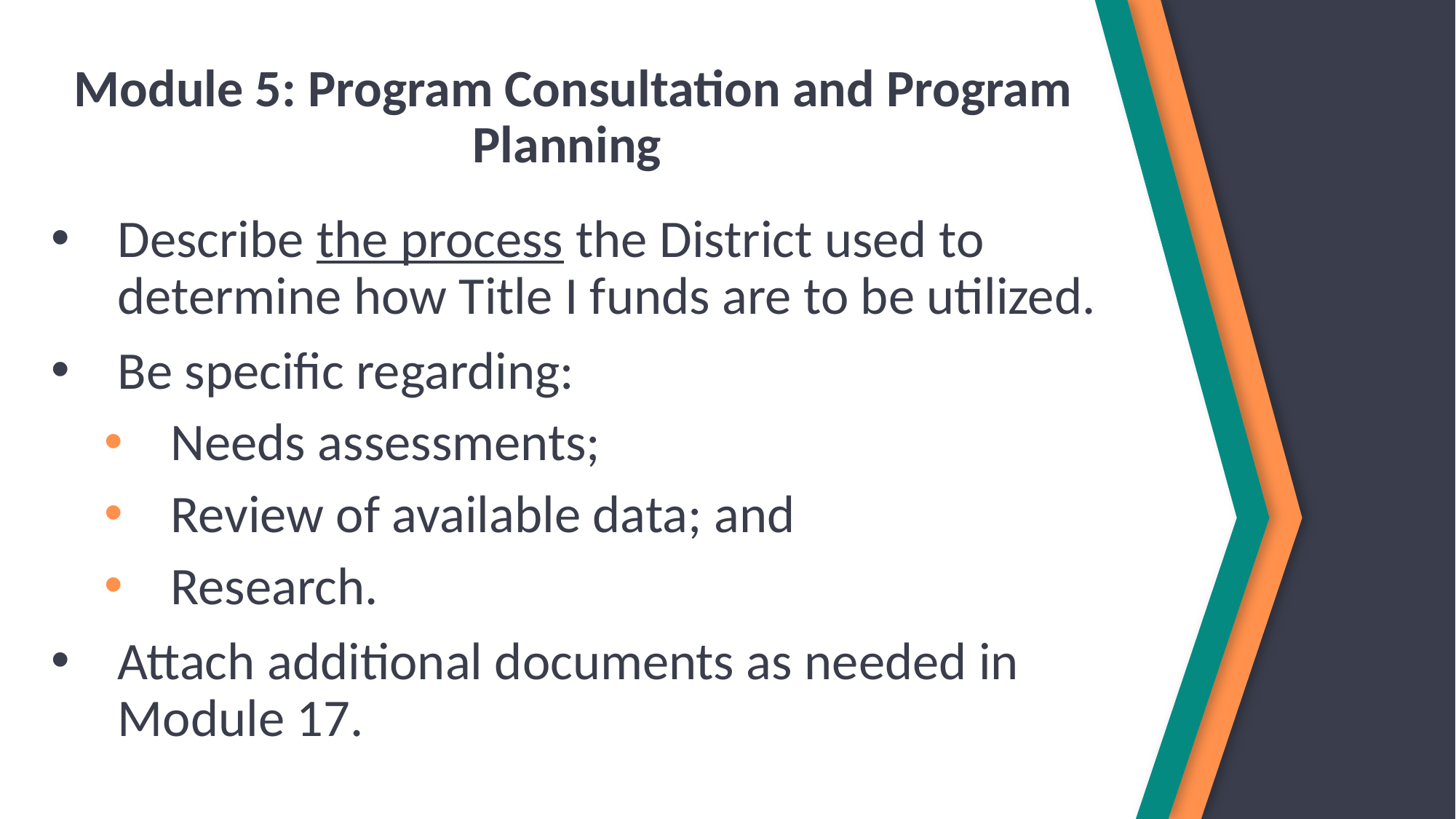

# Module 5: Program Consultation and Program Planning
Describe the process the District used to determine how Title I funds are to be utilized.
Be specific regarding:
Needs assessments;
Review of available data; and
Research.
Attach additional documents as needed in Module 17.